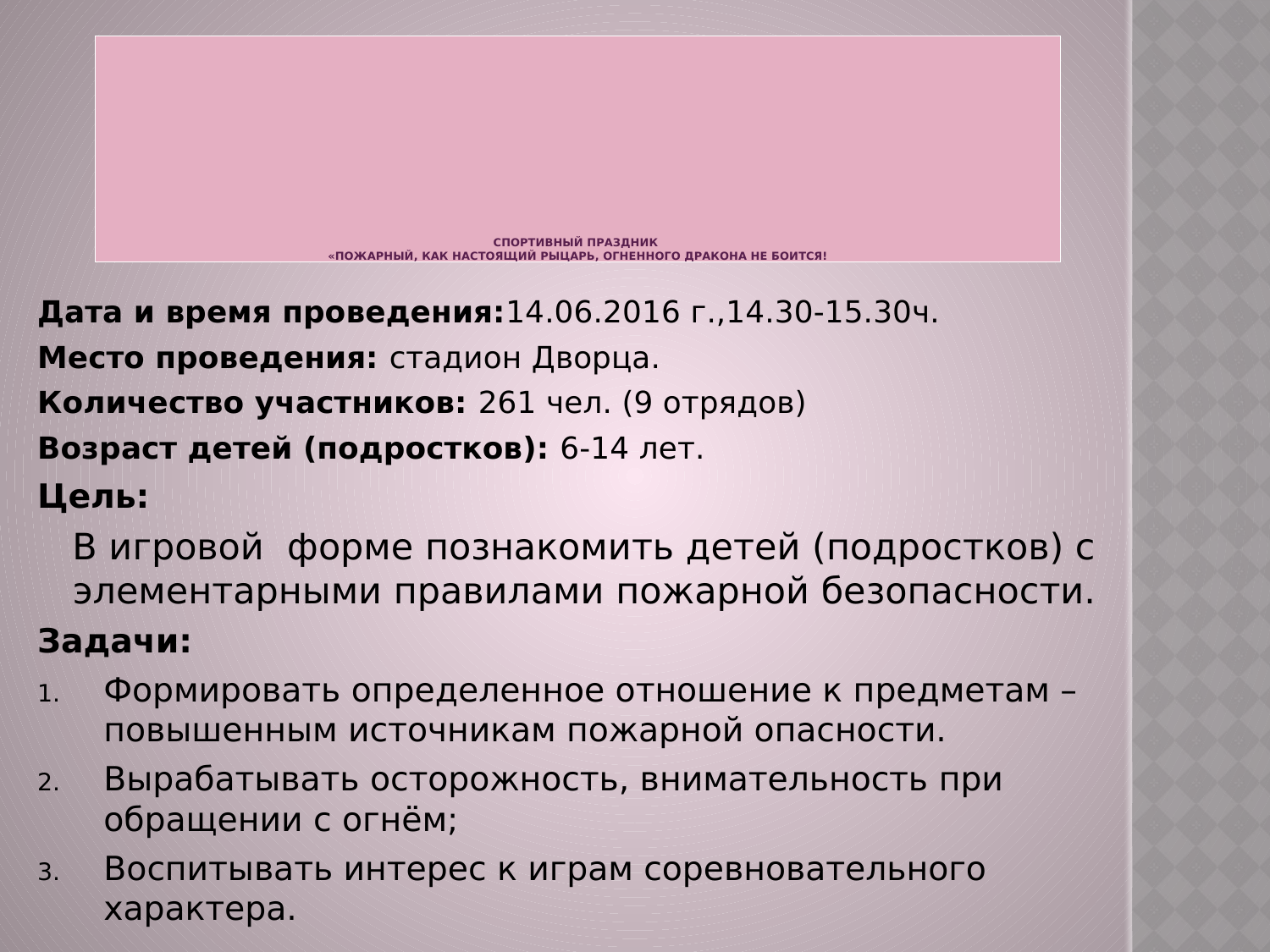

# Спортивный праздник «Пожарный, как настоящий рыцарь, огненного дракона не боится!
Дата и время проведения:14.06.2016 г.,14.30-15.30ч.
Место проведения: стадион Дворца.
Количество участников: 261 чел. (9 отрядов)
Возраст детей (подростков): 6-14 лет.
Цель:
   В игровой  форме познакомить детей (подростков) с элементарными правилами пожарной безопасности.
Задачи:
Формировать определенное отношение к предметам – повышенным источникам пожарной опасности.
Вырабатывать осторожность, внимательность при обращении с огнём;
Воспитывать интерес к играм соревновательного характера.